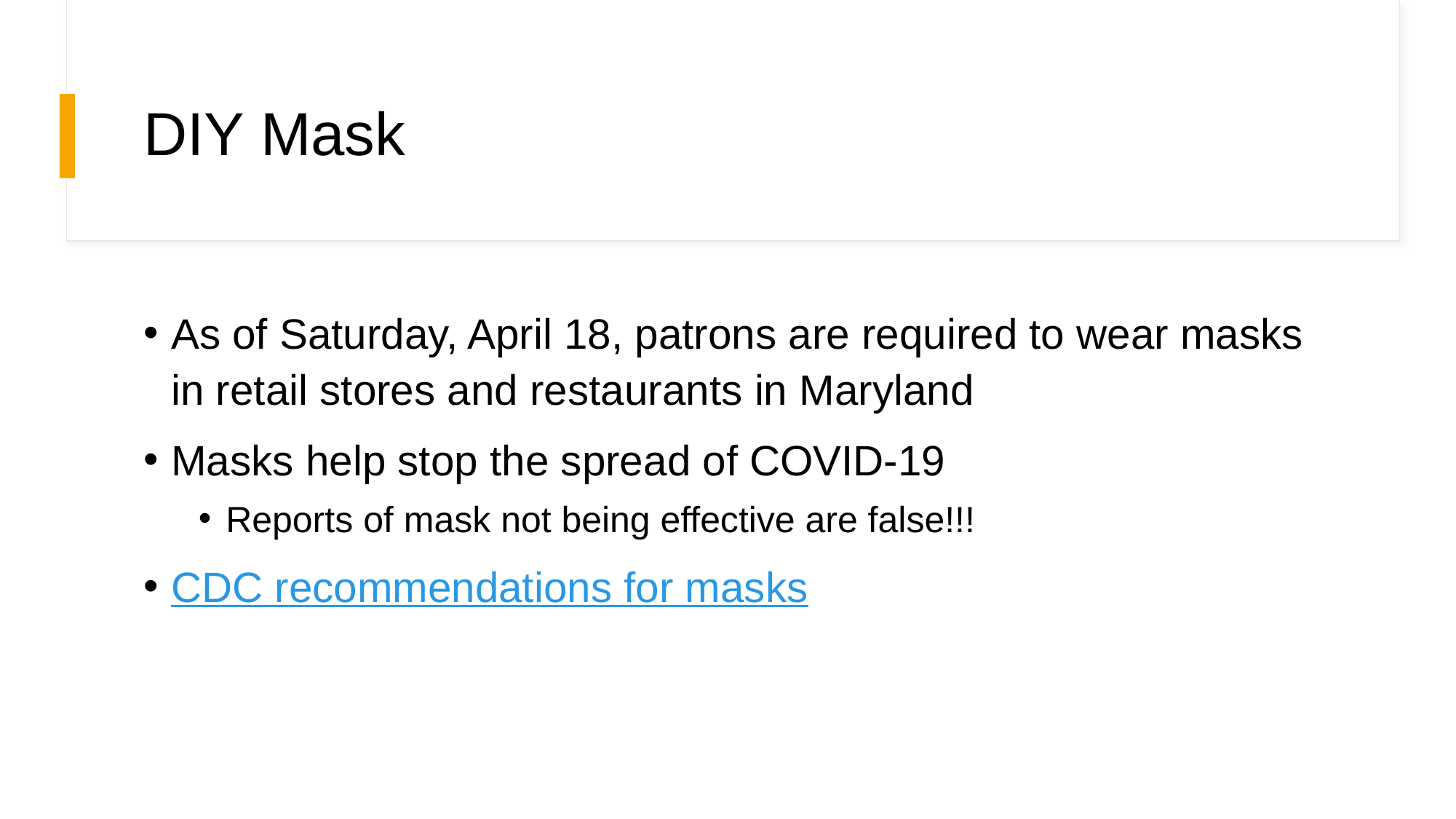

# DIY Mask
As of Saturday, April 18, patrons are required to wear masks in retail stores and restaurants in Maryland
Masks help stop the spread of COVID-19
Reports of mask not being effective are false!!!
CDC recommendations for masks